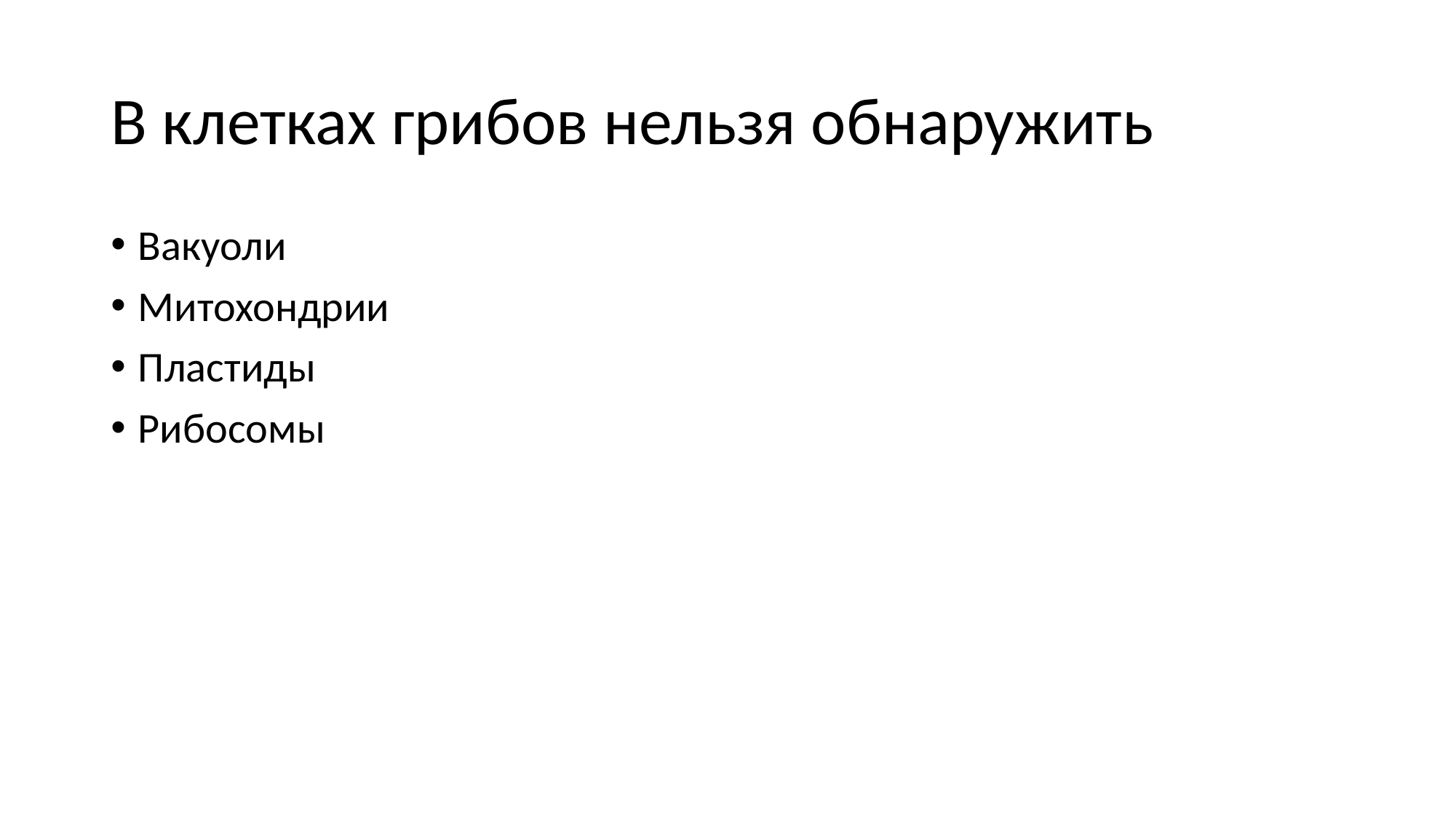

# В клетках грибов нельзя обнаружить
Вакуоли
Митохондрии
Пластиды
Рибосомы